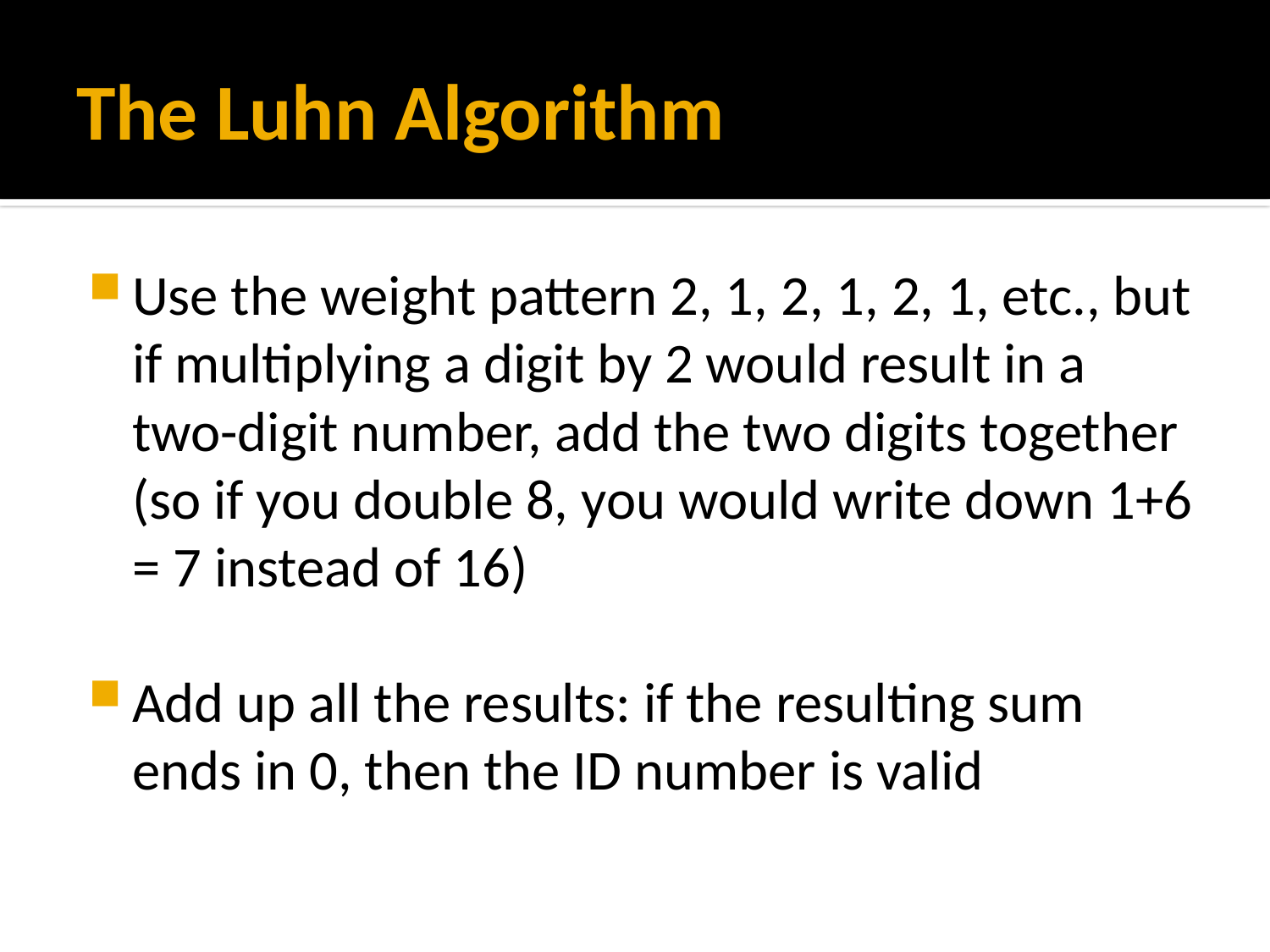

# The Luhn Algorithm
Use the weight pattern 2, 1, 2, 1, 2, 1, etc., but if multiplying a digit by 2 would result in a two-digit number, add the two digits together (so if you double 8, you would write down 1+6 = 7 instead of 16)

Add up all the results: if the resulting sum ends in 0, then the ID number is valid